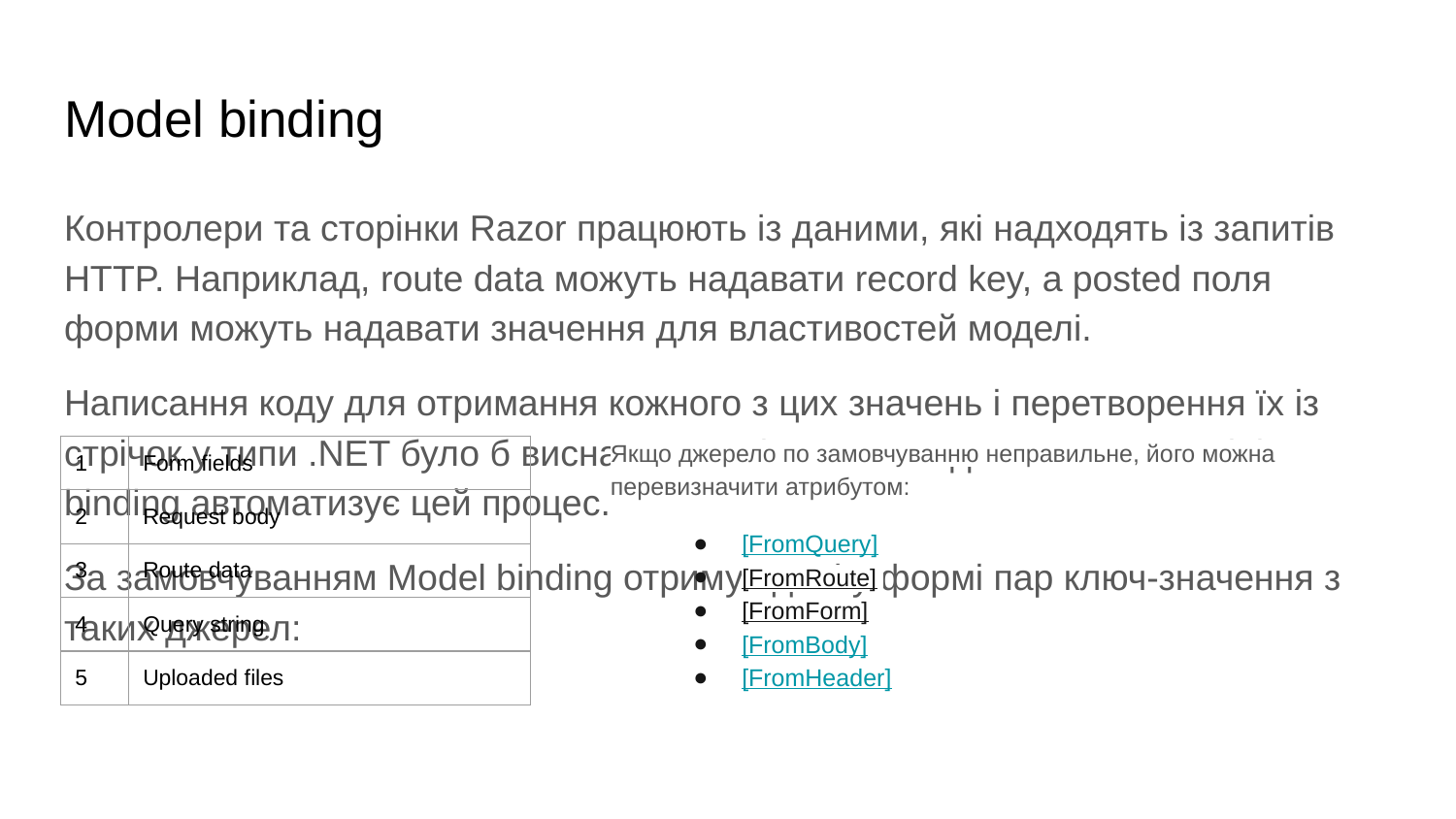

# Model binding
Контролери та сторінки Razor працюють із даними, які надходять із запитів HTTP. Наприклад, route data можуть надавати record key, а posted поля форми можуть надавати значення для властивостей моделі.
Написання коду для отримання кожного з цих значень і перетворення їх із стрічок у типи .NET було б виснажливим і схильним до помилок. Model binding автоматизує цей процес.
За замовчуванням Model binding отримує дані у формі пар ключ-значення з таких джерел:

Якщо джерело по замовчуванню неправильне, його можна перевизначити атрибутом:
[FromQuery]
[FromRoute]
[FromForm]
[FromBody]
[FromHeader]

| 1 | Form fields |
| --- | --- |
| 2 | Request body |
| 3 | Route data |
| 4 | Query string |
| 5 | Uploaded files |